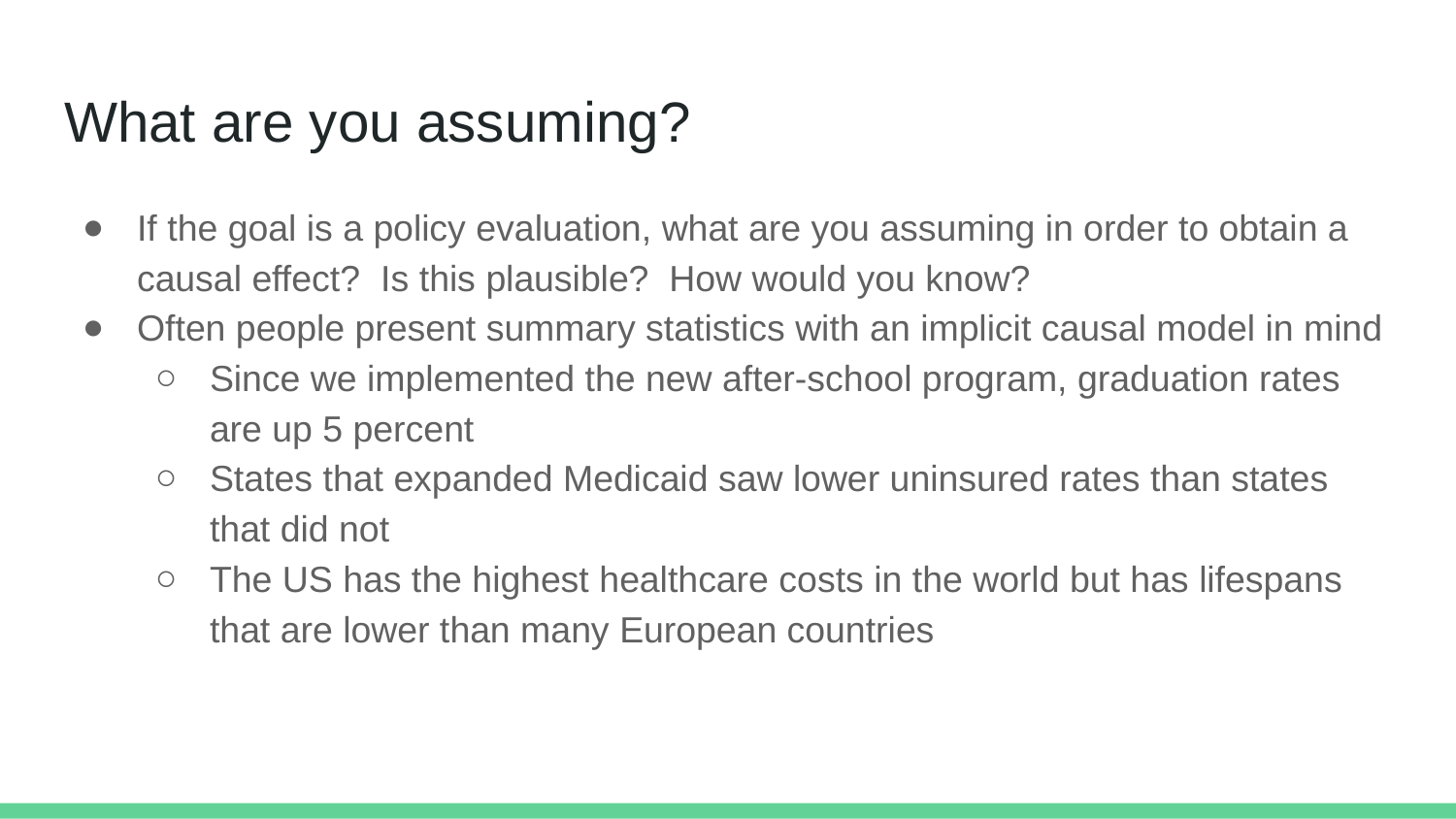

# What are you assuming?
If the goal is a policy evaluation, what are you assuming in order to obtain a causal effect?  Is this plausible?  How would you know?
Often people present summary statistics with an implicit causal model in mind
Since we implemented the new after-school program, graduation rates are up 5 percent
States that expanded Medicaid saw lower uninsured rates than states that did not
The US has the highest healthcare costs in the world but has lifespans that are lower than many European countries